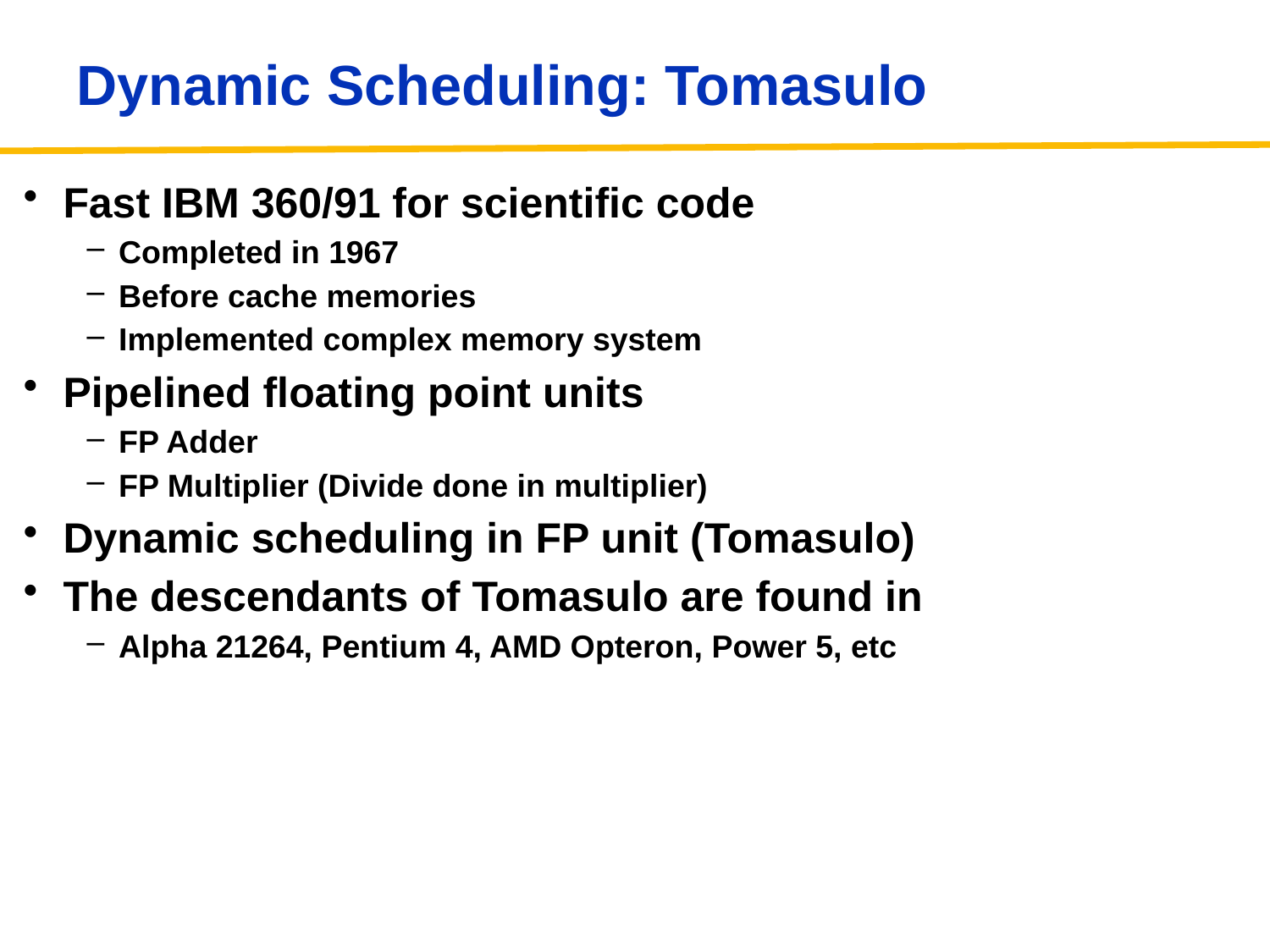

# Dynamic Scheduling: Tomasulo
Fast IBM 360/91 for scientific code
Completed in 1967
Before cache memories
Implemented complex memory system
Pipelined floating point units
FP Adder
FP Multiplier (Divide done in multiplier)
Dynamic scheduling in FP unit (Tomasulo)
The descendants of Tomasulo are found in
Alpha 21264, Pentium 4, AMD Opteron, Power 5, etc